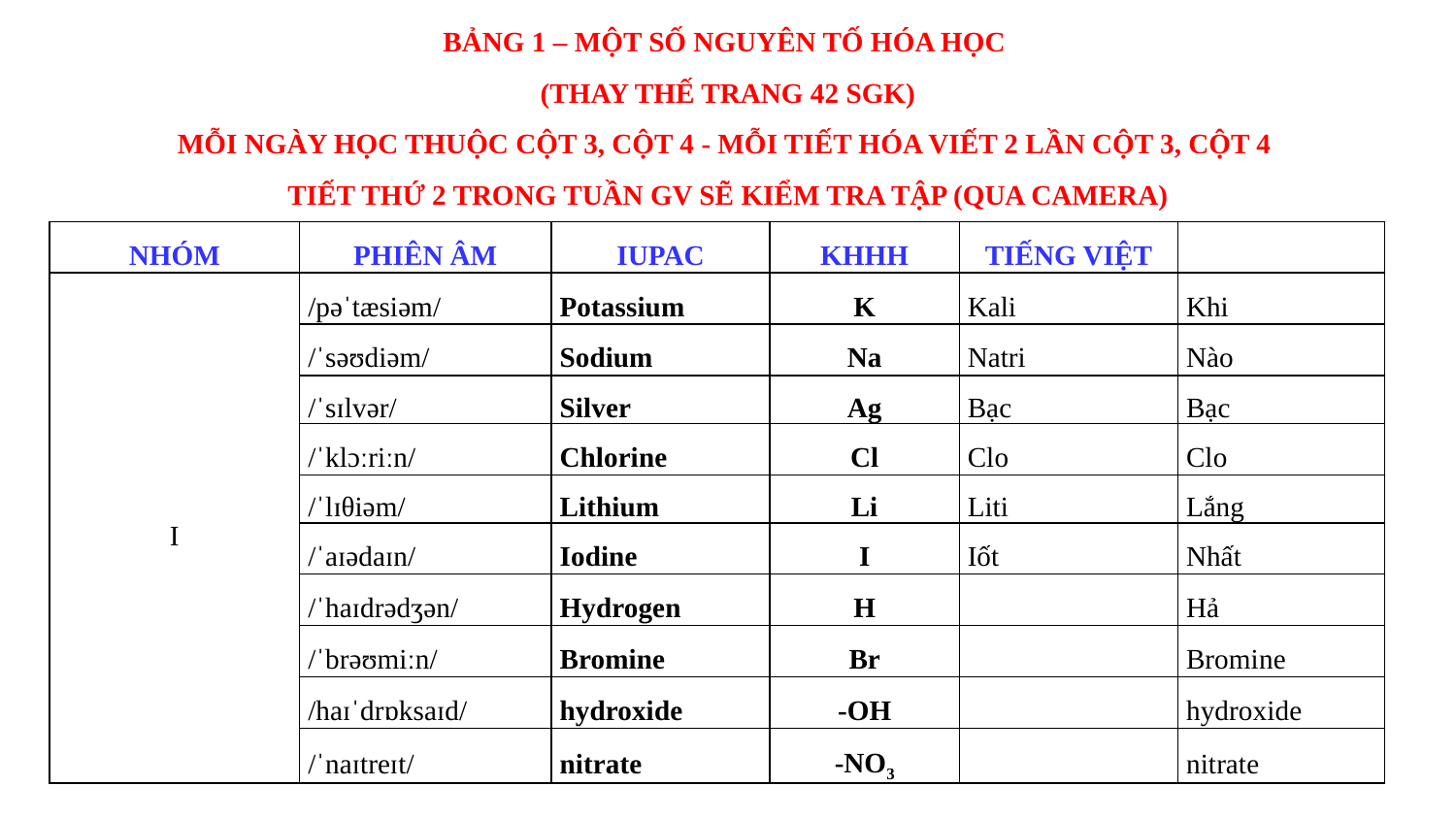

BẢNG 1 – MỘT SỐ NGUYÊN TỐ HÓA HỌC
(THAY THẾ TRANG 42 SGK)
MỖI NGÀY HỌC THUỘC CỘT 3, CỘT 4 - MỖI TIẾT HÓA VIẾT 2 LẦN CỘT 3, CỘT 4
TIẾT THỨ 2 TRONG TUẦN GV SẼ KIỂM TRA TẬP (QUA CAMERA)
| NHÓM | PHIÊN ÂM | IUPAC | KHHH | TIẾNG VIỆT |  |
| --- | --- | --- | --- | --- | --- |
| I | /pəˈtæsiəm/ | Potassium | K | Kali | Khi |
|  | /ˈsəʊdiəm/ | Sodium | Na | Natri | Nào |
|  | /ˈsɪlvər/ | Silver | Ag | Bạc | Bạc |
|  | /ˈklɔːriːn/ | Chlorine | Cl | Clo | Clo |
|  | /ˈlɪθiəm/ | Lithium | Li | Liti | Lắng |
|  | /ˈaɪədaɪn/ | Iodine | I | Iốt | Nhất |
|  | /ˈhaɪdrədʒən/ | Hydrogen | H |  | Hả |
|  | /ˈbrəʊmiːn/ | Bromine | Br |  | Bromine |
|  | /haɪˈdrɒksaɪd/ | hydroxide | -OH |  | hydroxide |
|  | /ˈnaɪtreɪt/ | nitrate | -NO3 |  | nitrate |
14